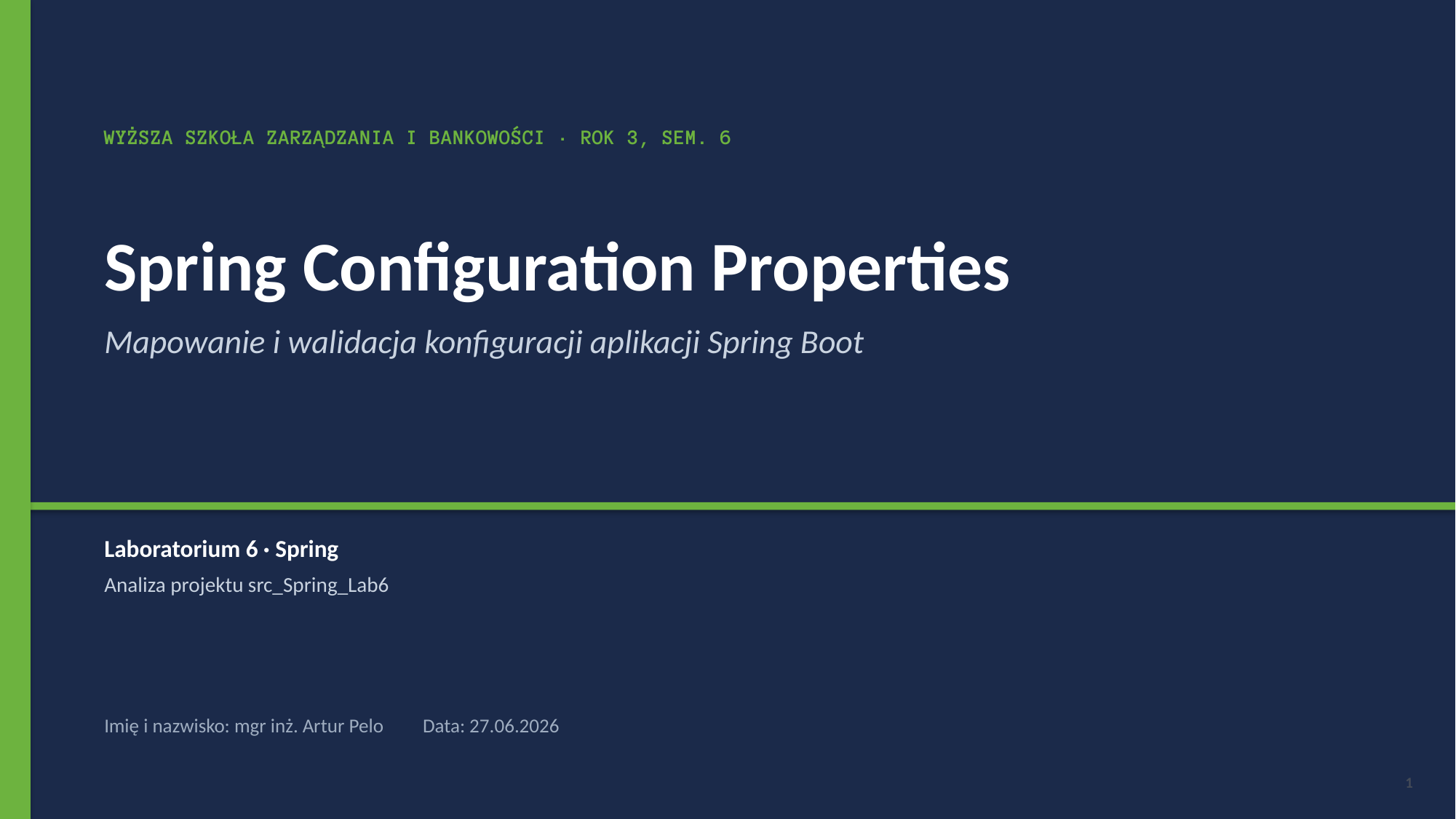

WYŻSZA SZKOŁA ZARZĄDZANIA I BANKOWOŚCI · ROK 3, SEM. 6
Spring Configuration Properties
Mapowanie i walidacja konfiguracji aplikacji Spring Boot

Laboratorium 6 · Spring
Analiza projektu src_Spring_Lab6
Imię i nazwisko: mgr inż. Artur Pelo         Data: 27.06.2026
1